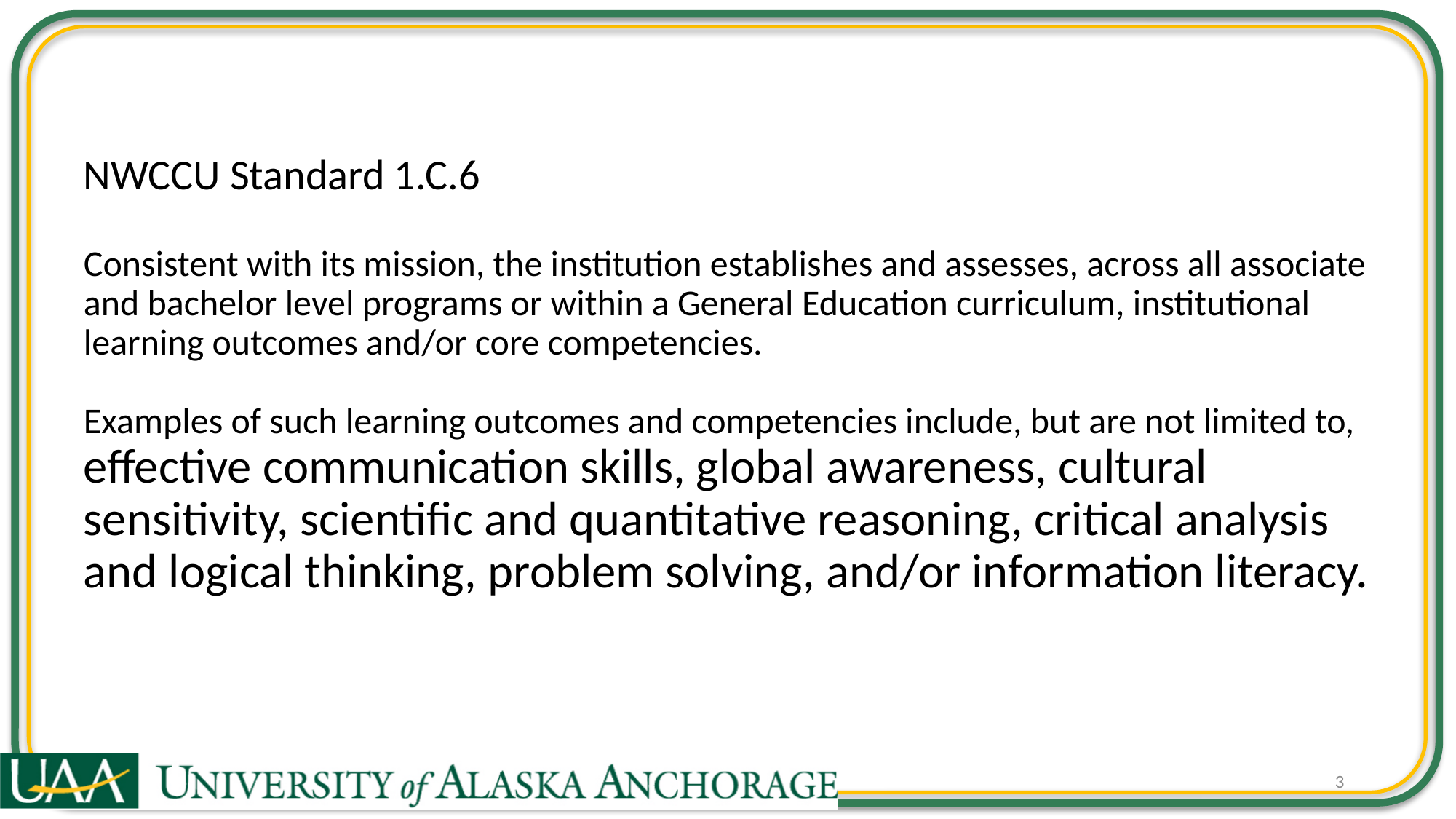

# NWCCU Standard 1.C.6 Consistent with its mission, the institution establishes and assesses, across all associate and bachelor level programs or within a General Education curriculum, institutional learning outcomes and/or core competencies. Examples of such learning outcomes and competencies include, but are not limited to, effective communication skills, global awareness, cultural sensitivity, scientific and quantitative reasoning, critical analysis and logical thinking, problem solving, and/or information literacy.
3